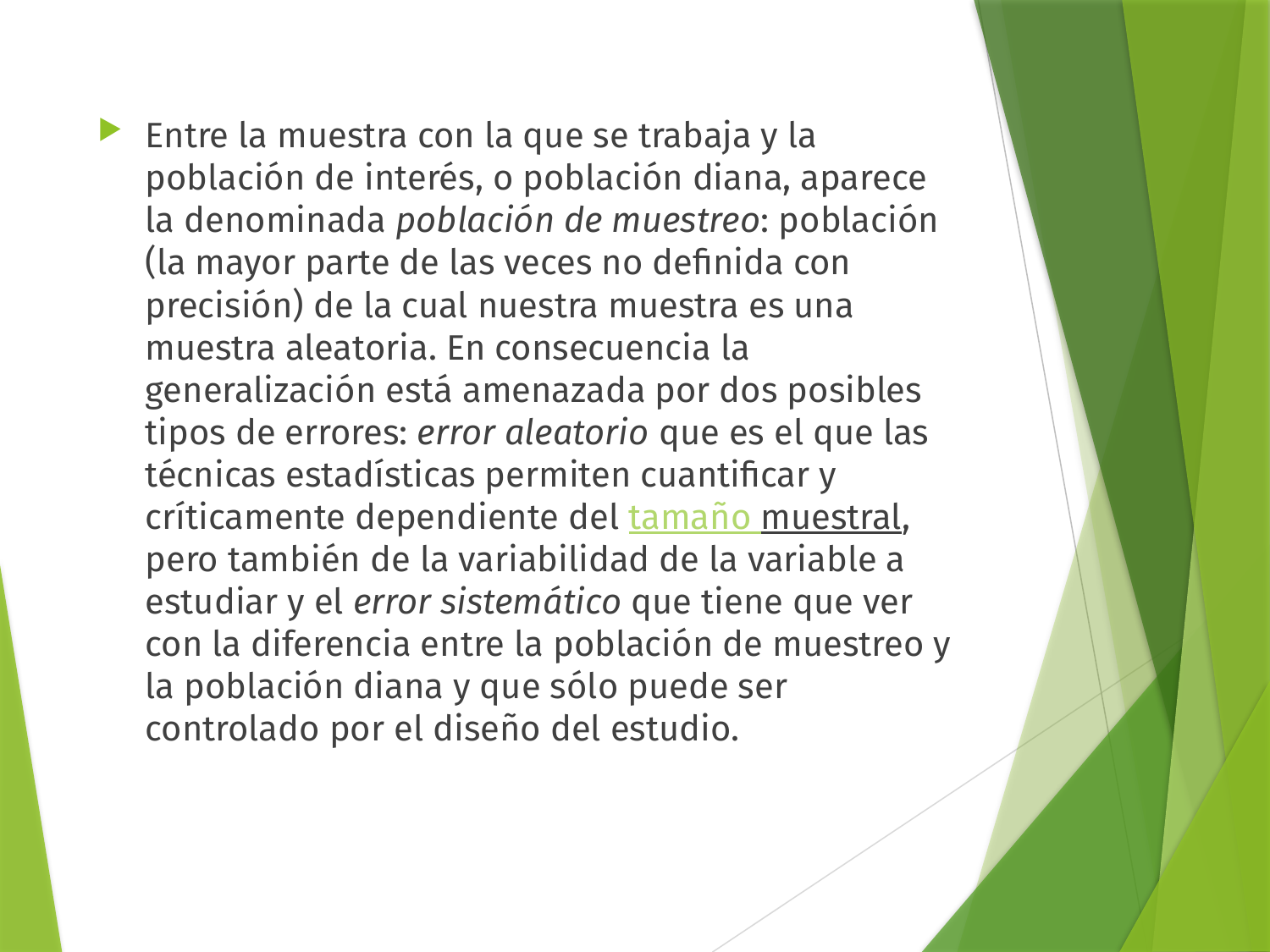

Entre la muestra con la que se trabaja y la población de interés, o población diana, aparece la denominada población de muestreo: población (la mayor parte de las veces no definida con precisión) de la cual nuestra muestra es una muestra aleatoria. En consecuencia la generalización está amenazada por dos posibles tipos de errores: error aleatorio que es el que las técnicas estadísticas permiten cuantificar y críticamente dependiente del tamaño muestral, pero también de la variabilidad de la variable a estudiar y el error sistemático que tiene que ver con la diferencia entre la población de muestreo y la población diana y que sólo puede ser controlado por el diseño del estudio.